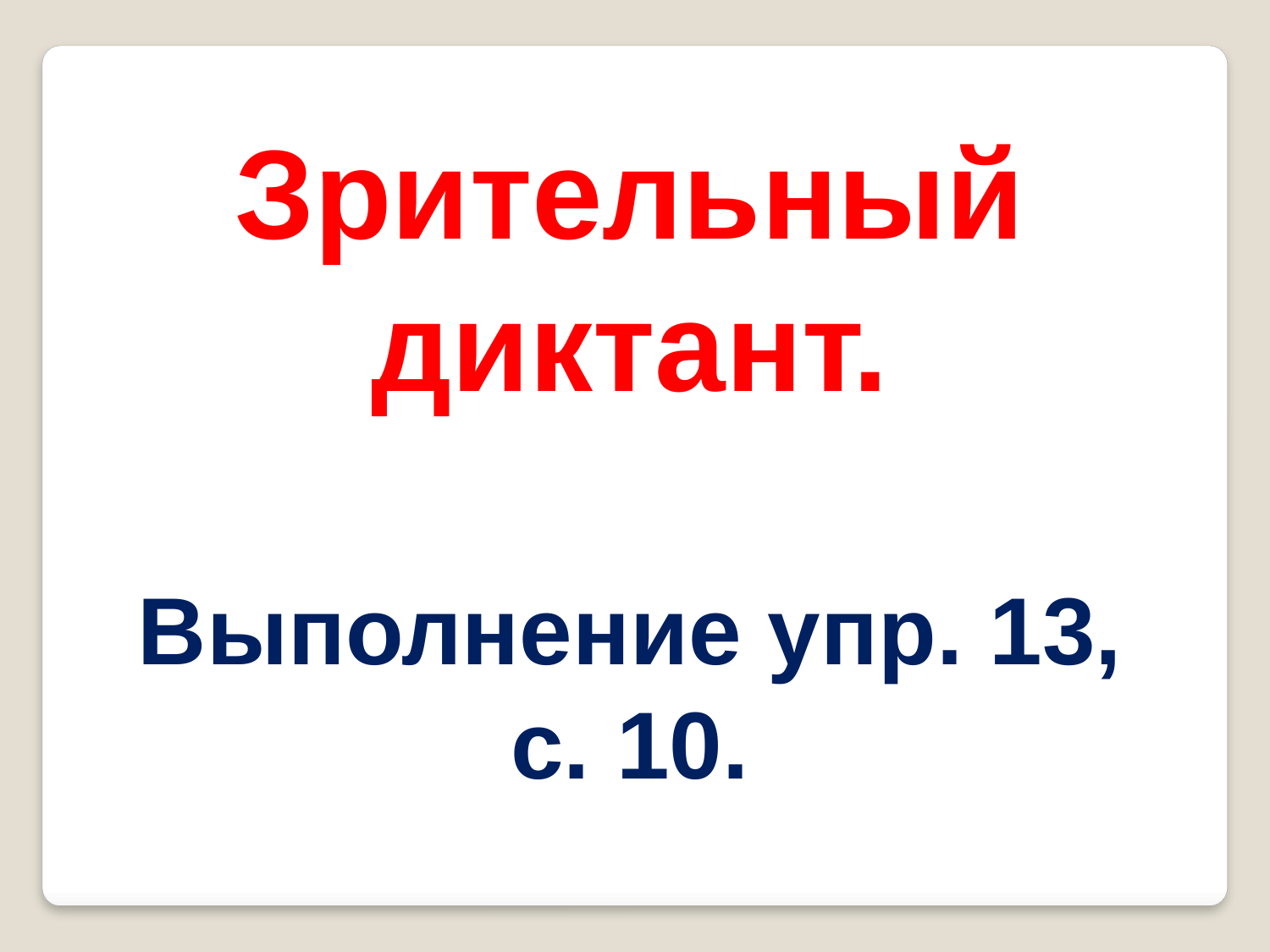

Зрительный диктант.

Выполнение упр. 13, с. 10.